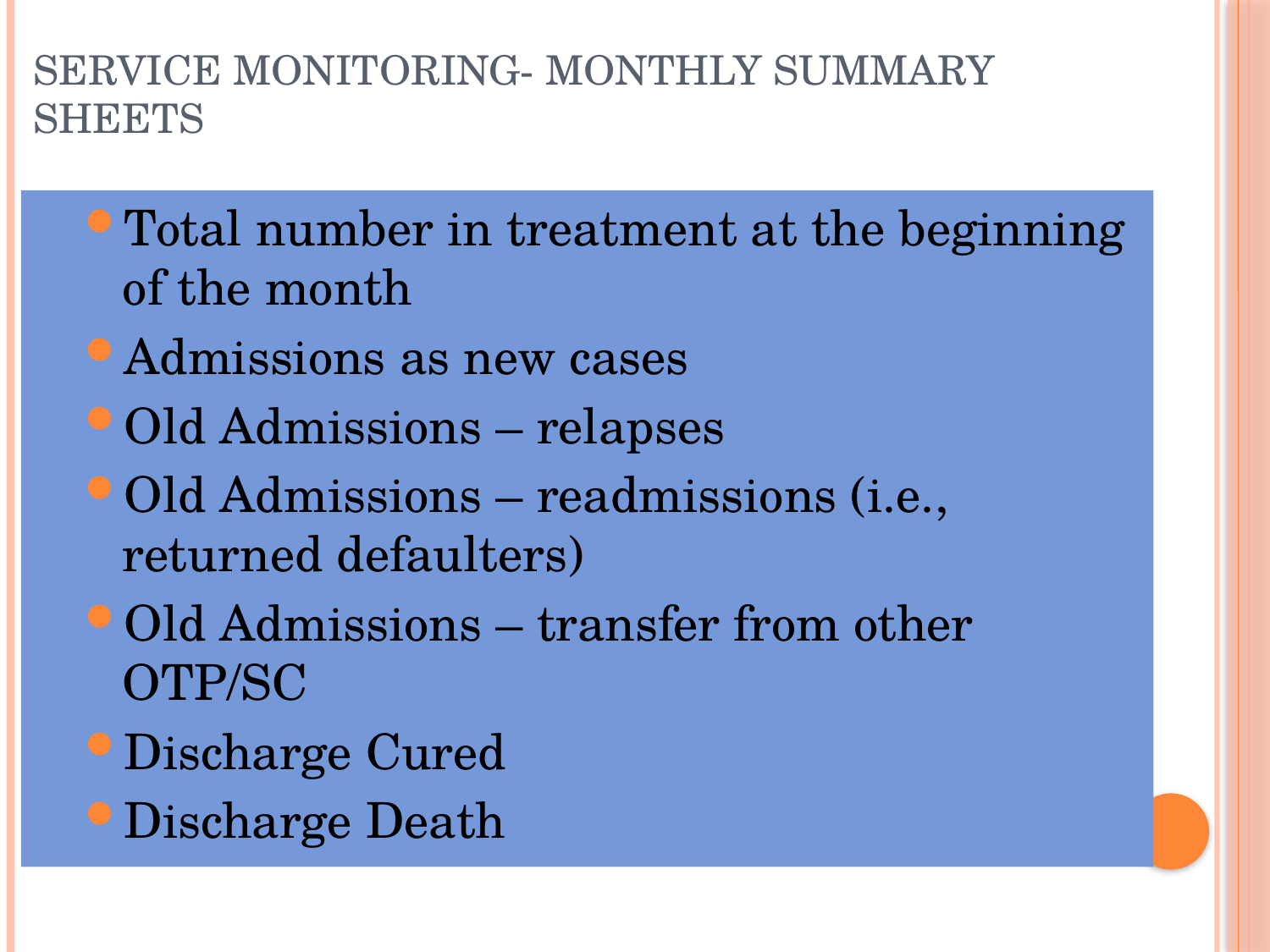

# SERVICE MONITORING- monthly summary sheets
Total number in treatment at the beginning of the month
Admissions as new cases
Old Admissions – relapses
Old Admissions – readmissions (i.e., returned defaulters)
Old Admissions – transfer from other OTP/SC
Discharge Cured
Discharge Death